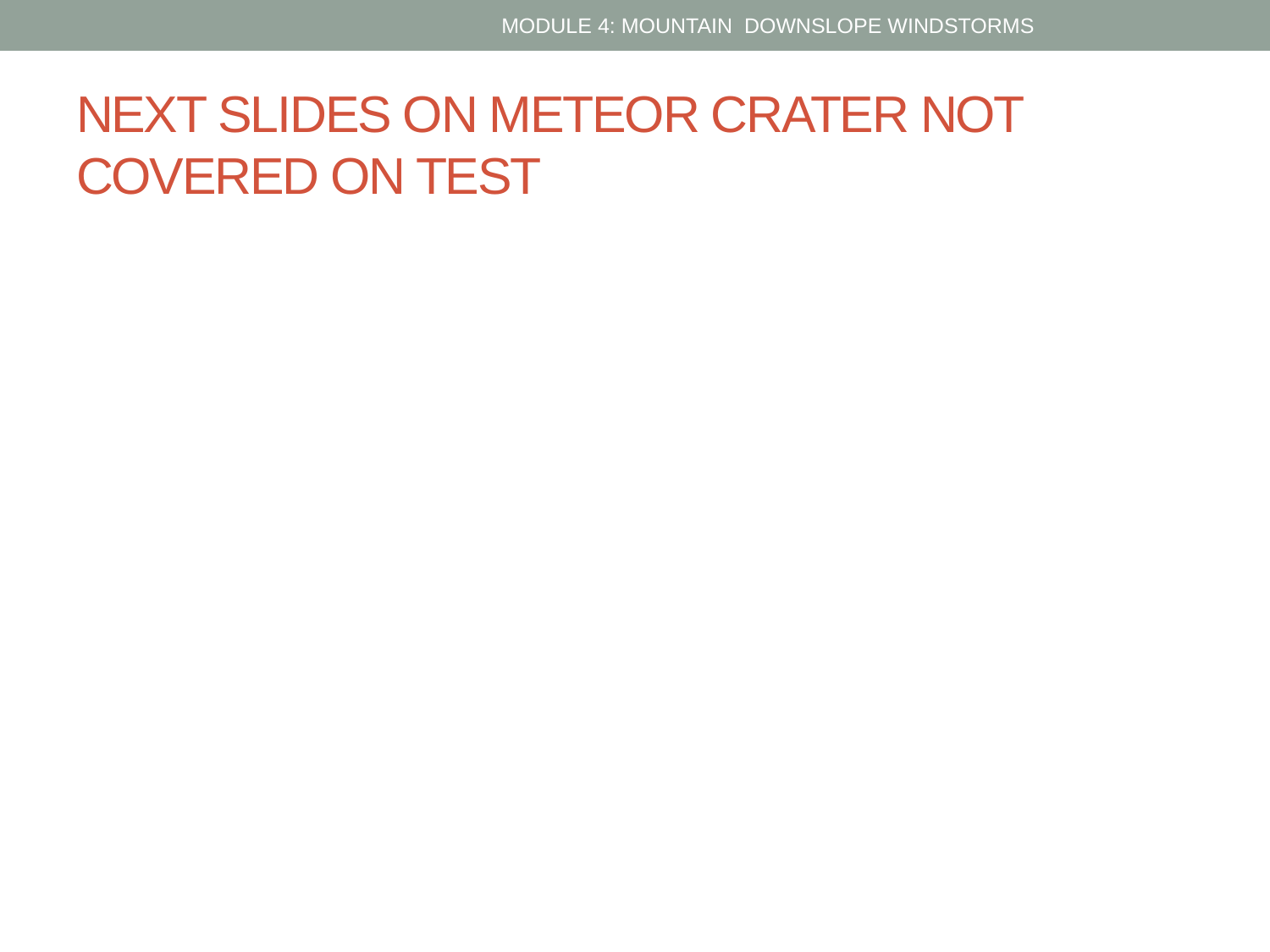

MODULE 4: MOUNTAIN  DOWNSLOPE WINDSTORMS
# NEXT SLIDES ON METEOR CRATER NOT COVERED ON TEST